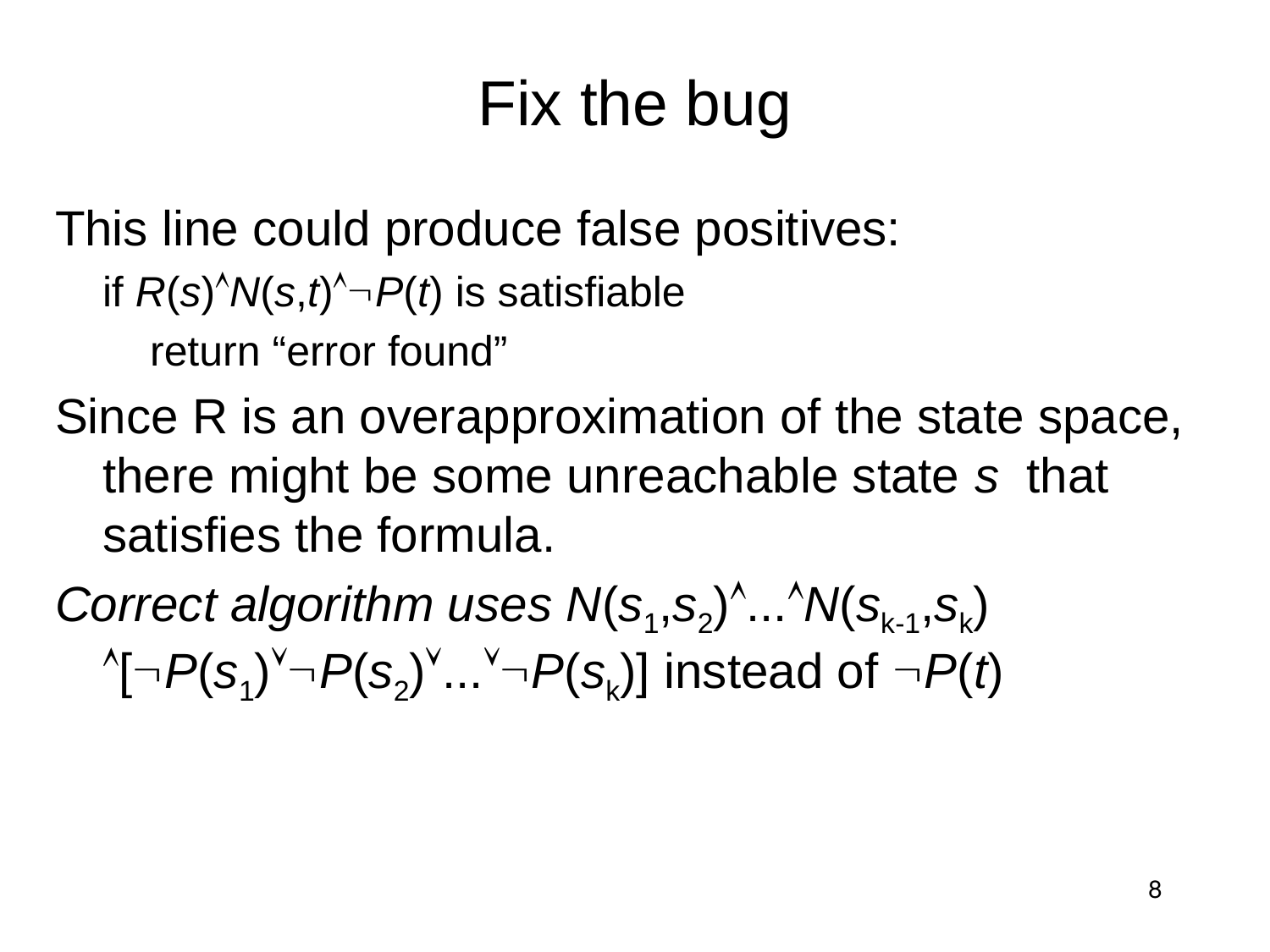

# Fix the bug
This line could produce false positives:
    if R(s)∧N(s,t)∧¬P(t) is satisfiable
        return “error found”
Since R is an overapproximation of the state space, there might be some unreachable state s  that satisfies the formula.
Correct algorithm uses N(s1,s2)∧...∧N(sk-1,sk) ∧[¬P(s1)∨¬P(s2)∨...∨¬P(sk)] instead of ¬P(t)

8